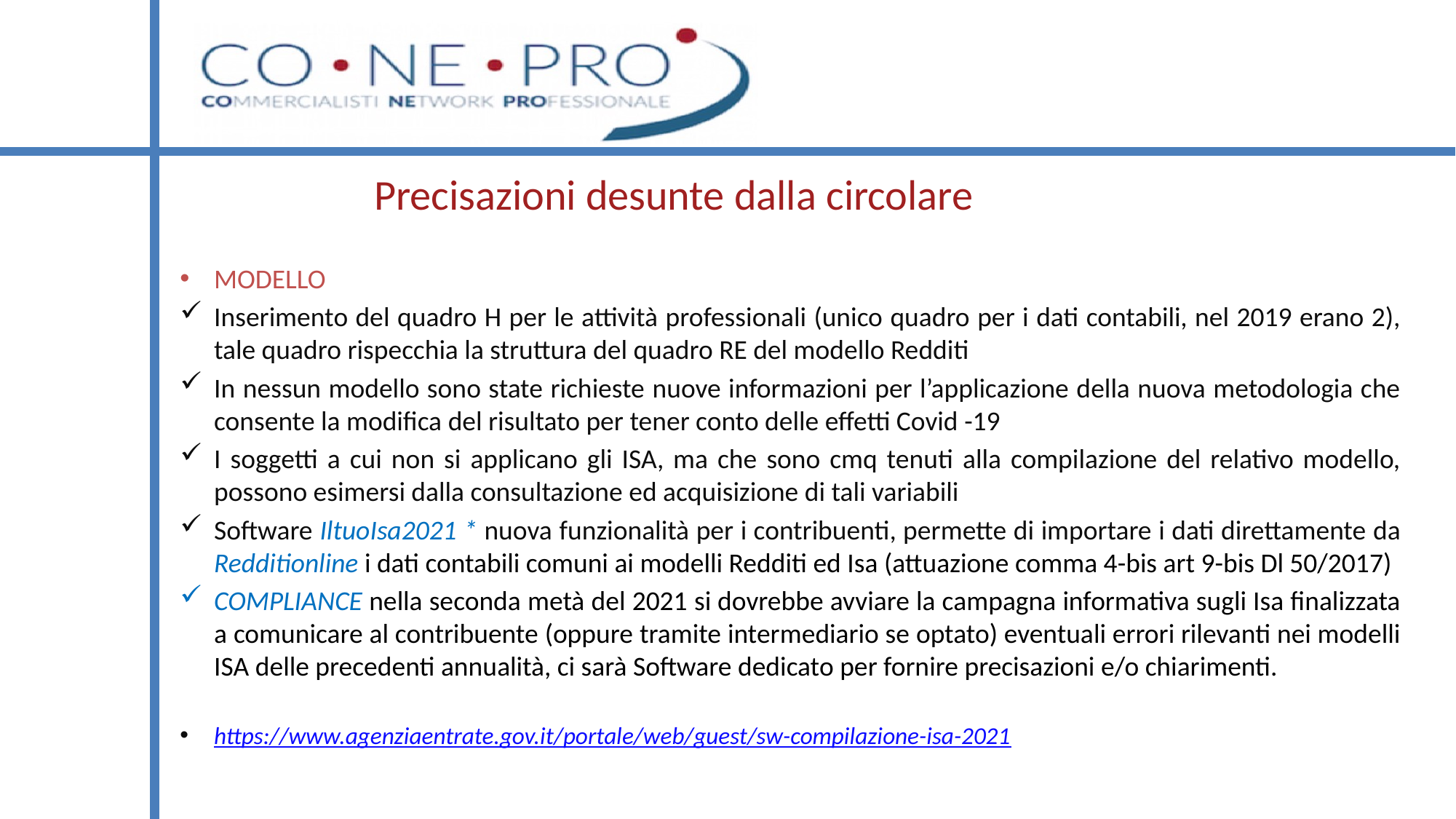

# Precisazioni desunte dalla circolare

MODELLO
Inserimento del quadro H per le attività professionali (unico quadro per i dati contabili, nel 2019 erano 2), tale quadro rispecchia la struttura del quadro RE del modello Redditi
In nessun modello sono state richieste nuove informazioni per l’applicazione della nuova metodologia che consente la modifica del risultato per tener conto delle effetti Covid -19
I soggetti a cui non si applicano gli ISA, ma che sono cmq tenuti alla compilazione del relativo modello, possono esimersi dalla consultazione ed acquisizione di tali variabili
Software IltuoIsa2021 * nuova funzionalità per i contribuenti, permette di importare i dati direttamente da Redditionline i dati contabili comuni ai modelli Redditi ed Isa (attuazione comma 4-bis art 9-bis Dl 50/2017)
COMPLIANCE nella seconda metà del 2021 si dovrebbe avviare la campagna informativa sugli Isa finalizzata a comunicare al contribuente (oppure tramite intermediario se optato) eventuali errori rilevanti nei modelli ISA delle precedenti annualità, ci sarà Software dedicato per fornire precisazioni e/o chiarimenti.

https://www.agenziaentrate.gov.it/portale/web/guest/sw-compilazione-isa-2021